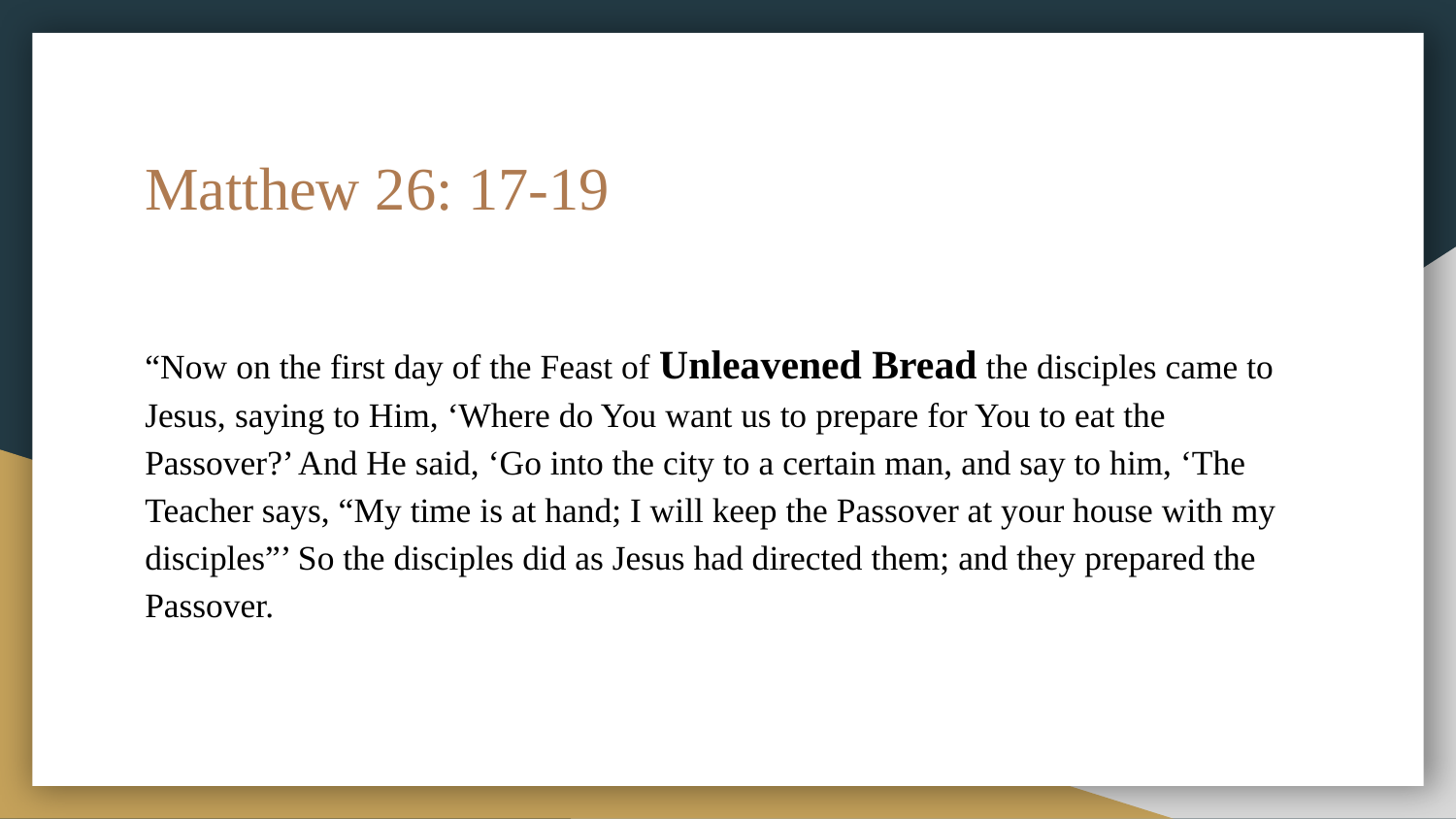

# Matthew 26: 17-19
“Now on the first day of the Feast of Unleavened Bread the disciples came to Jesus, saying to Him, ‘Where do You want us to prepare for You to eat the Passover?’ And He said, ‘Go into the city to a certain man, and say to him, ‘The Teacher says, “My time is at hand; I will keep the Passover at your house with my disciples”’ So the disciples did as Jesus had directed them; and they prepared the Passover.